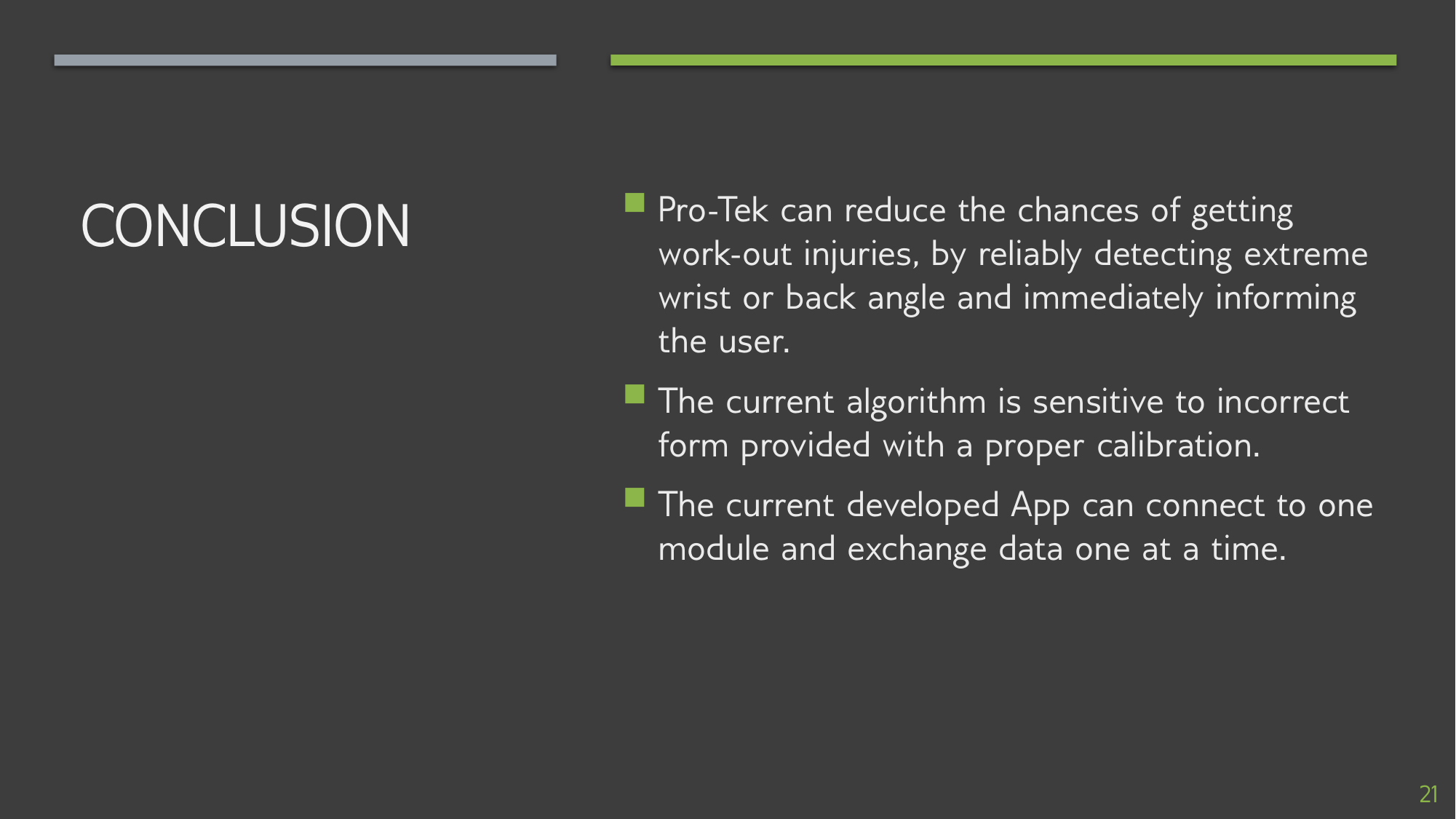

# Conclusion
Pro-Tek can reduce the chances of getting work-out injuries, by reliably detecting extreme wrist or back angle and immediately informing the user.
The current algorithm is sensitive to incorrect form provided with a proper calibration.
The current developed App can connect to one module and exchange data one at a time.

21